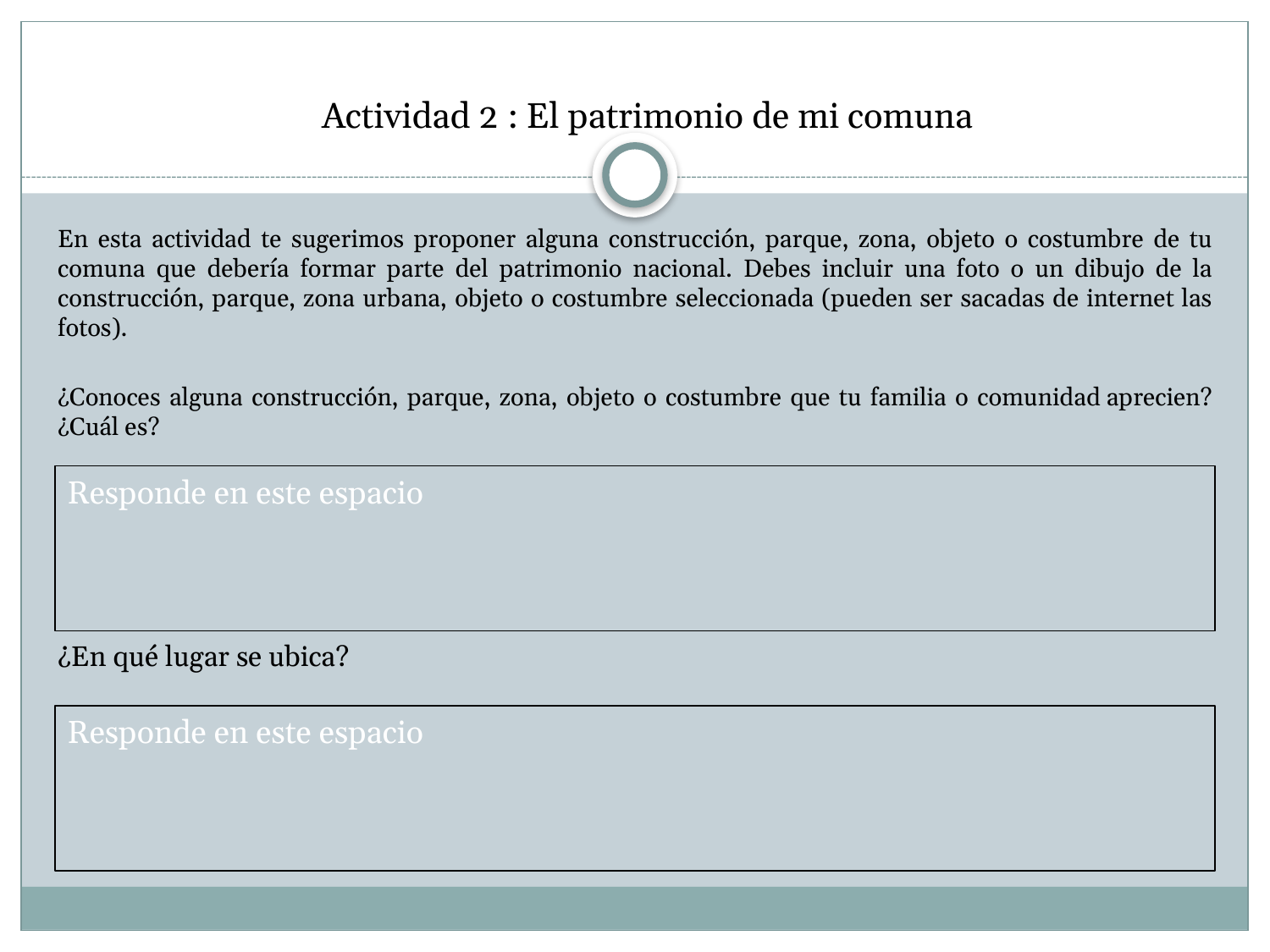

# Actividad 2 : El patrimonio de mi comuna

En esta actividad te sugerimos proponer alguna construcción, parque, zona, objeto o costumbre de tu comuna que debería formar parte del patrimonio nacional. Debes incluir una foto o un dibujo de la construcción, parque, zona urbana, objeto o costumbre seleccionada (pueden ser sacadas de internet las fotos).

¿Conoces alguna construcción, parque, zona, objeto o costumbre que tu familia o comunidad aprecien? ¿Cuál es?

¿En qué lugar se ubica?

Responde en este espacio

Responde en este espacio